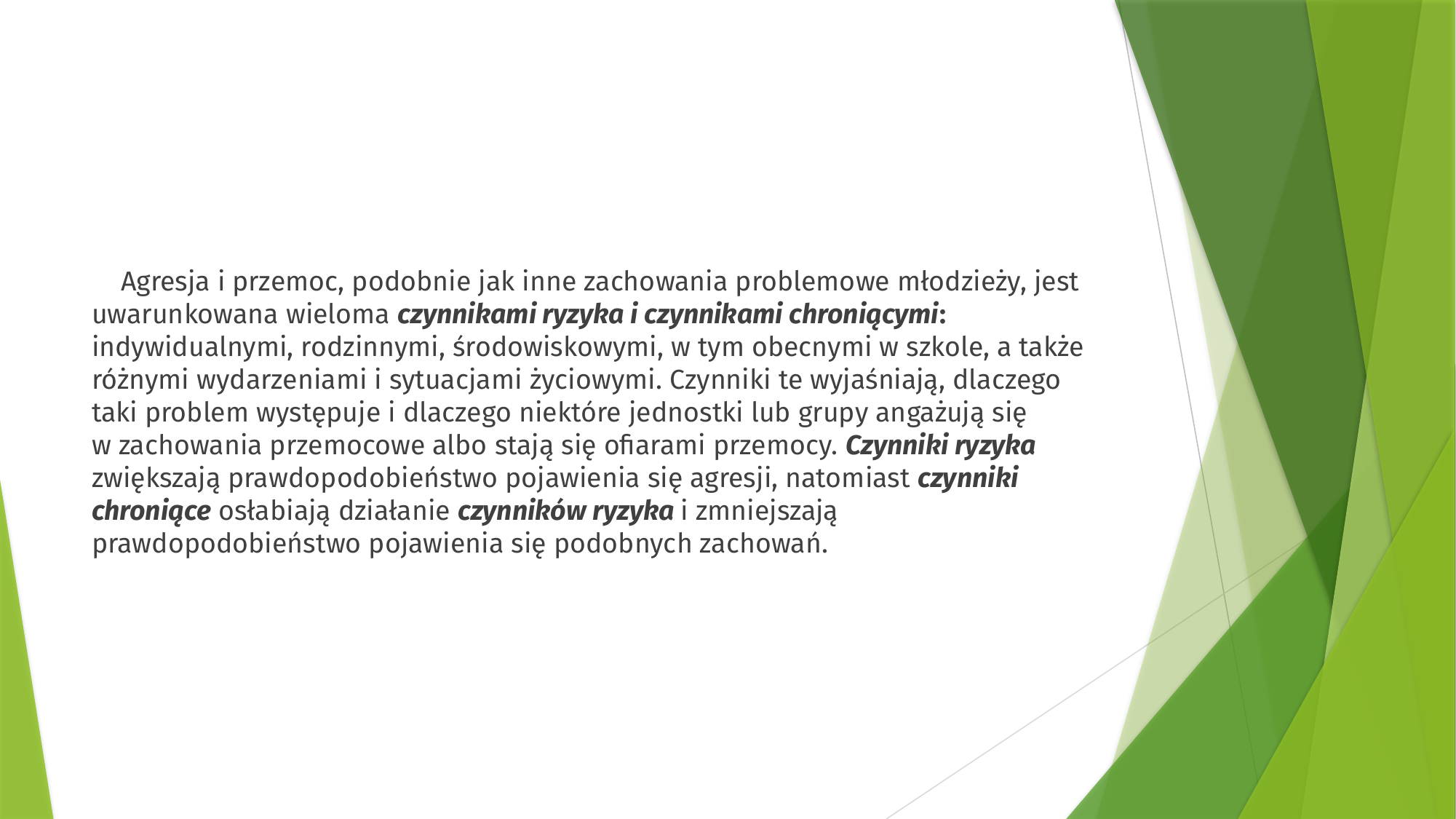

#
    Agresja i przemoc, podobnie jak inne zachowania problemowe młodzieży, jest uwarunkowana wieloma czynnikami ryzyka i czynnikami chroniącymi: indywidualnymi, rodzinnymi, środowiskowymi, w tym obecnymi w szkole, a także różnymi wydarzeniami i sytuacjami życiowymi. Czynniki te wyjaśniają, dlaczego taki problem występuje i dlaczego niektóre jednostki lub grupy angażują się
w zachowania przemocowe albo stają się ofiarami przemocy. Czynniki ryzyka zwiększają prawdopodobieństwo pojawienia się agresji, natomiast czynniki chroniące osłabiają działanie czynników ryzyka i zmniejszają prawdopodobieństwo pojawienia się podobnych zachowań.